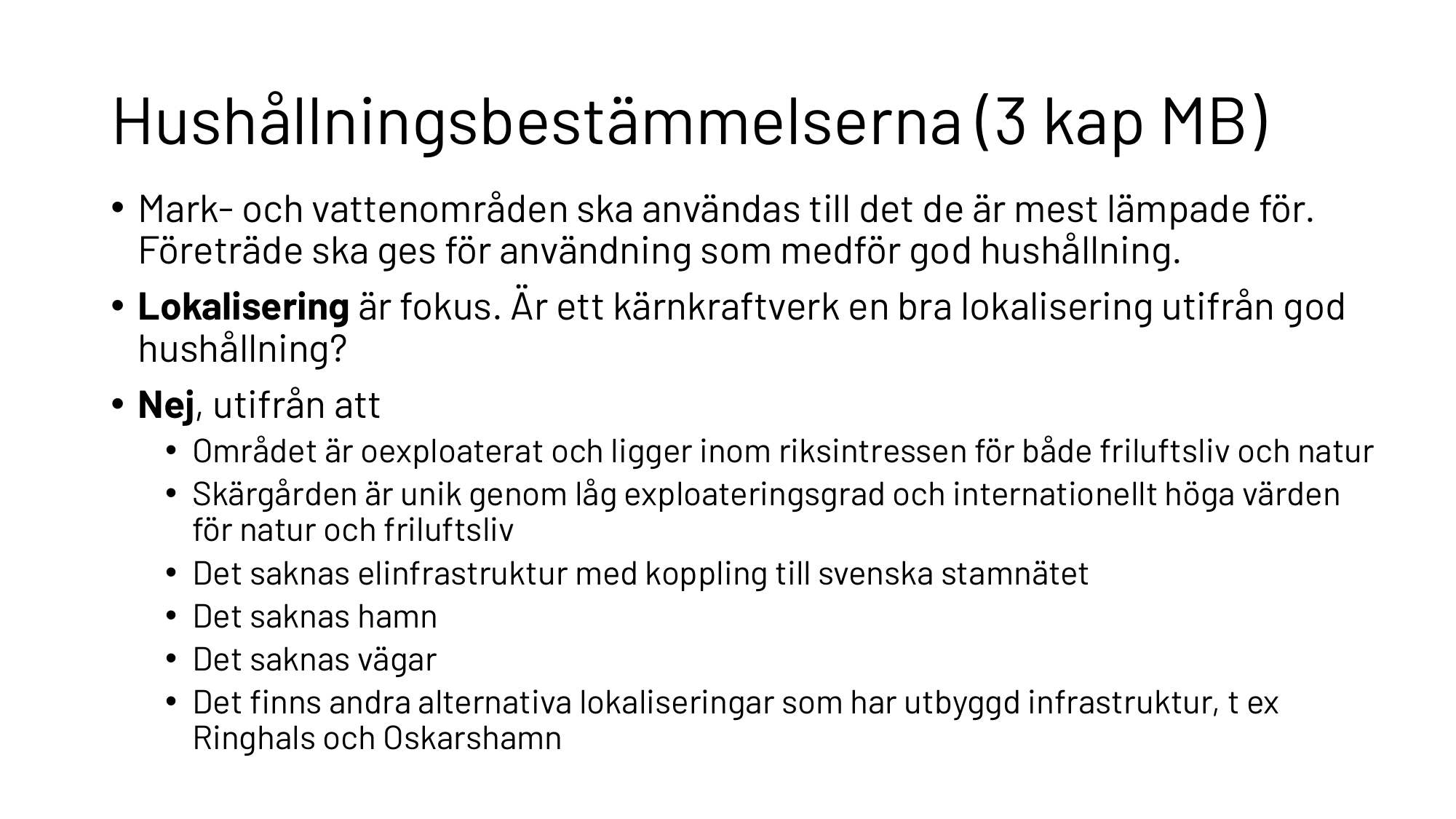

# Hushållningsbestämmelserna (3 kap MB)
Mark- och vattenområden ska användas till det de är mest lämpade för. Företräde ska ges för användning som medför god hushållning.
Lokalisering är fokus. Är ett kärnkraftverk en bra lokalisering utifrån god hushållning?
Nej, utifrån att
Området är oexploaterat och ligger inom riksintressen för både friluftsliv och natur
Skärgården är unik genom låg exploateringsgrad och internationellt höga värden för natur och friluftsliv
Det saknas elinfrastruktur med koppling till svenska stamnätet
Det saknas hamn
Det saknas vägar
Det finns andra alternativa lokaliseringar som har utbyggd infrastruktur, t ex Ringhals och Oskarshamn